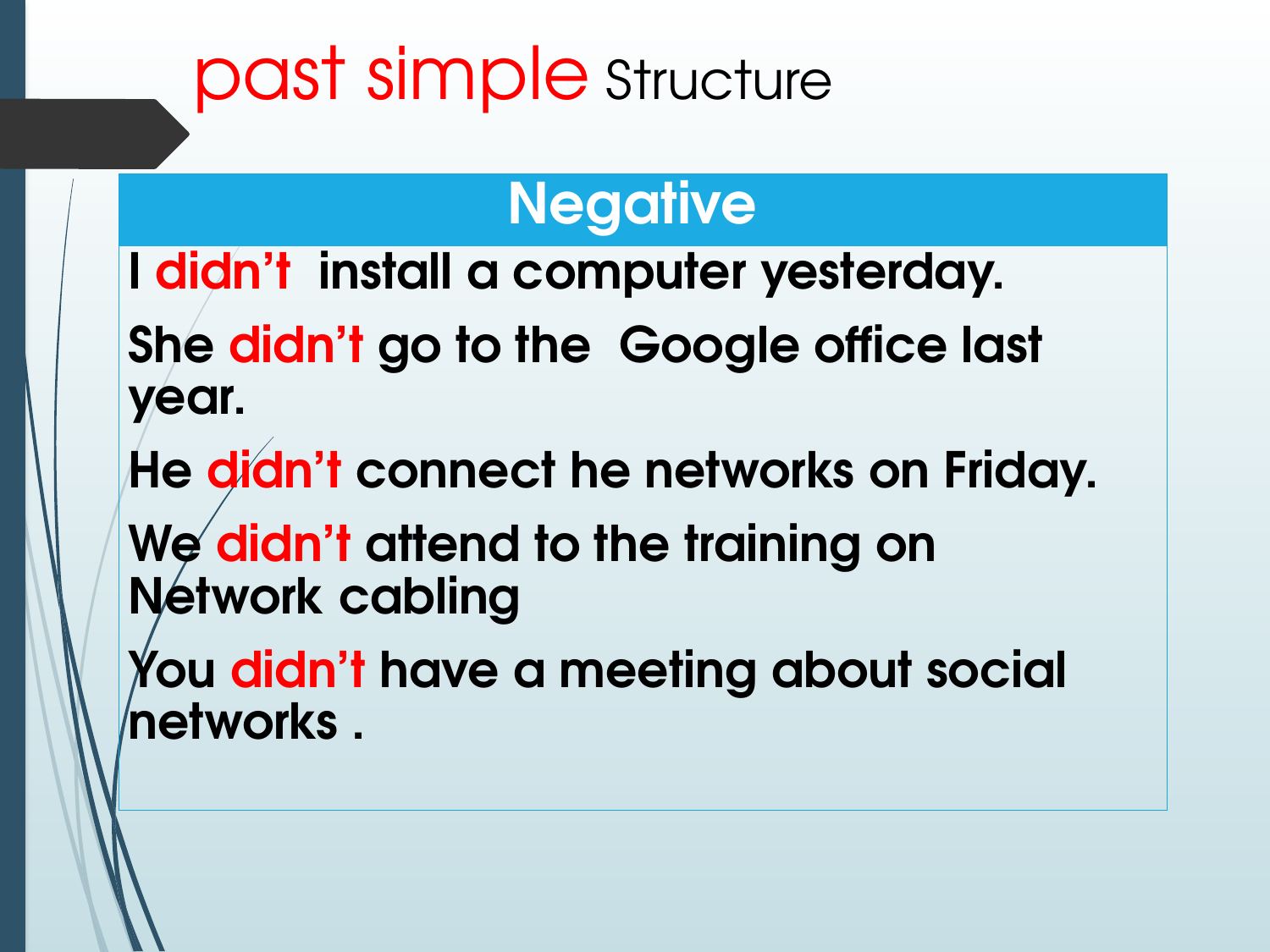

past simple Structure
| Negative |
| --- |
| I didn’t install a computer yesterday. She didn’t go to the Google office last year. He didn’t connect he networks on Friday. We didn’t attend to the training on Network cabling You didn’t have a meeting about social networks . |